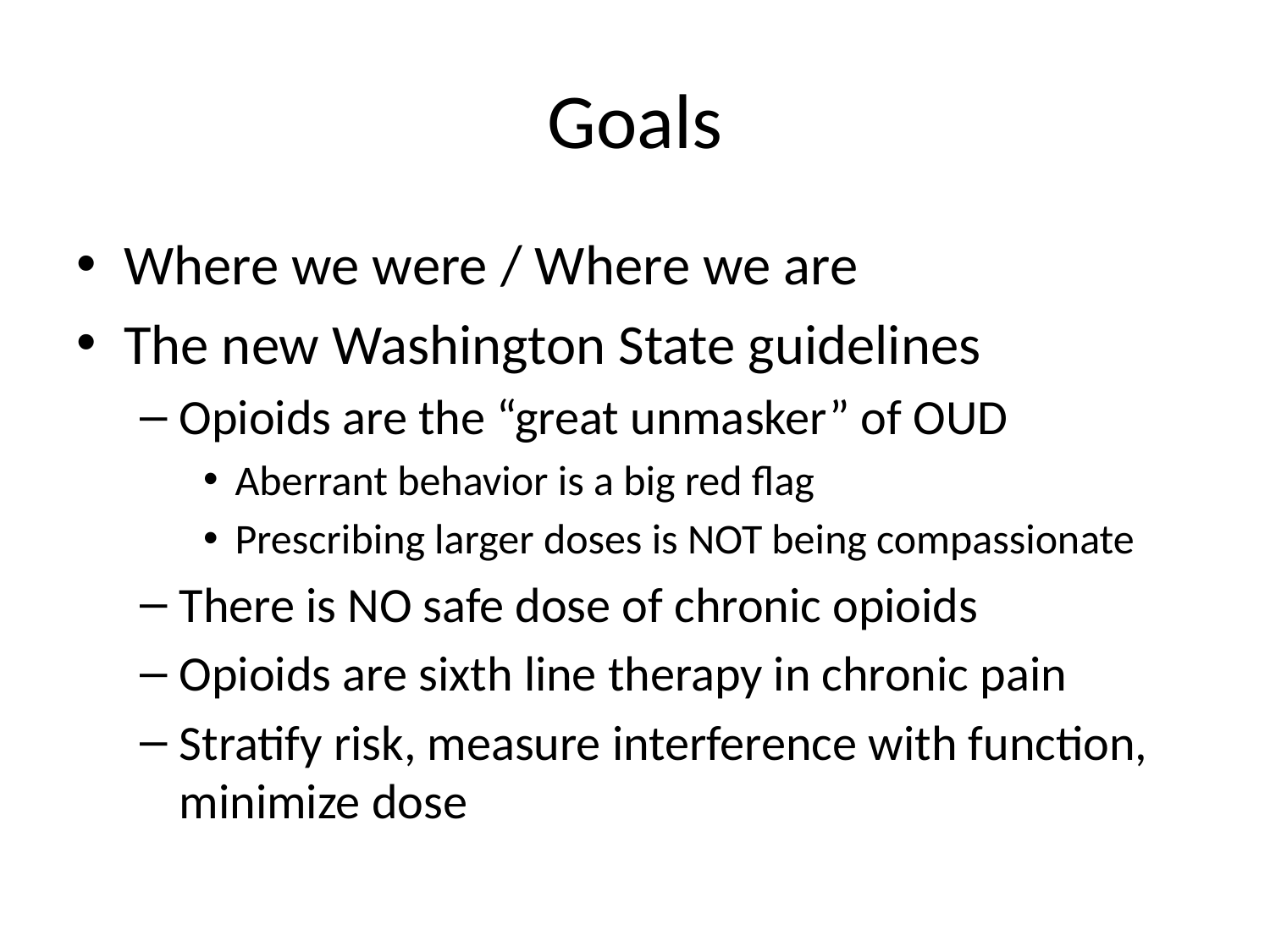

# Goals
Where we were / Where we are
The new Washington State guidelines
Opioids are the “great unmasker” of OUD
Aberrant behavior is a big red flag
Prescribing larger doses is NOT being compassionate
There is NO safe dose of chronic opioids
Opioids are sixth line therapy in chronic pain
Stratify risk, measure interference with function, minimize dose